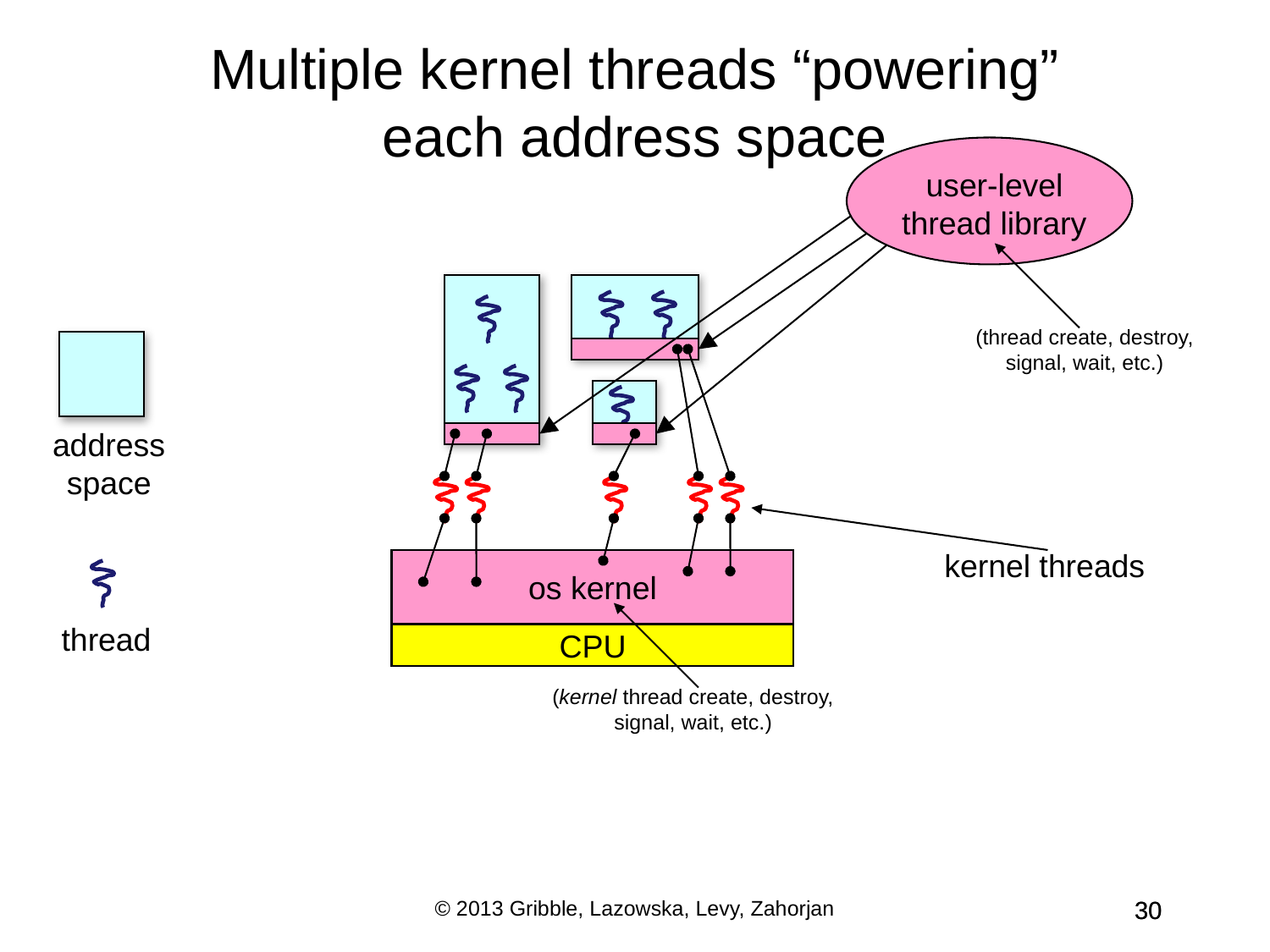

Multiple kernel threads “powering”
each address space

user-level
thread library

(thread create, destroy, signal, wait, etc.)

address space

kernel threads
os kernel

thread
CPU
(kernel thread create, destroy, signal, wait, etc.)
© 2013 Gribble, Lazowska, Levy, Zahorjan
30
30